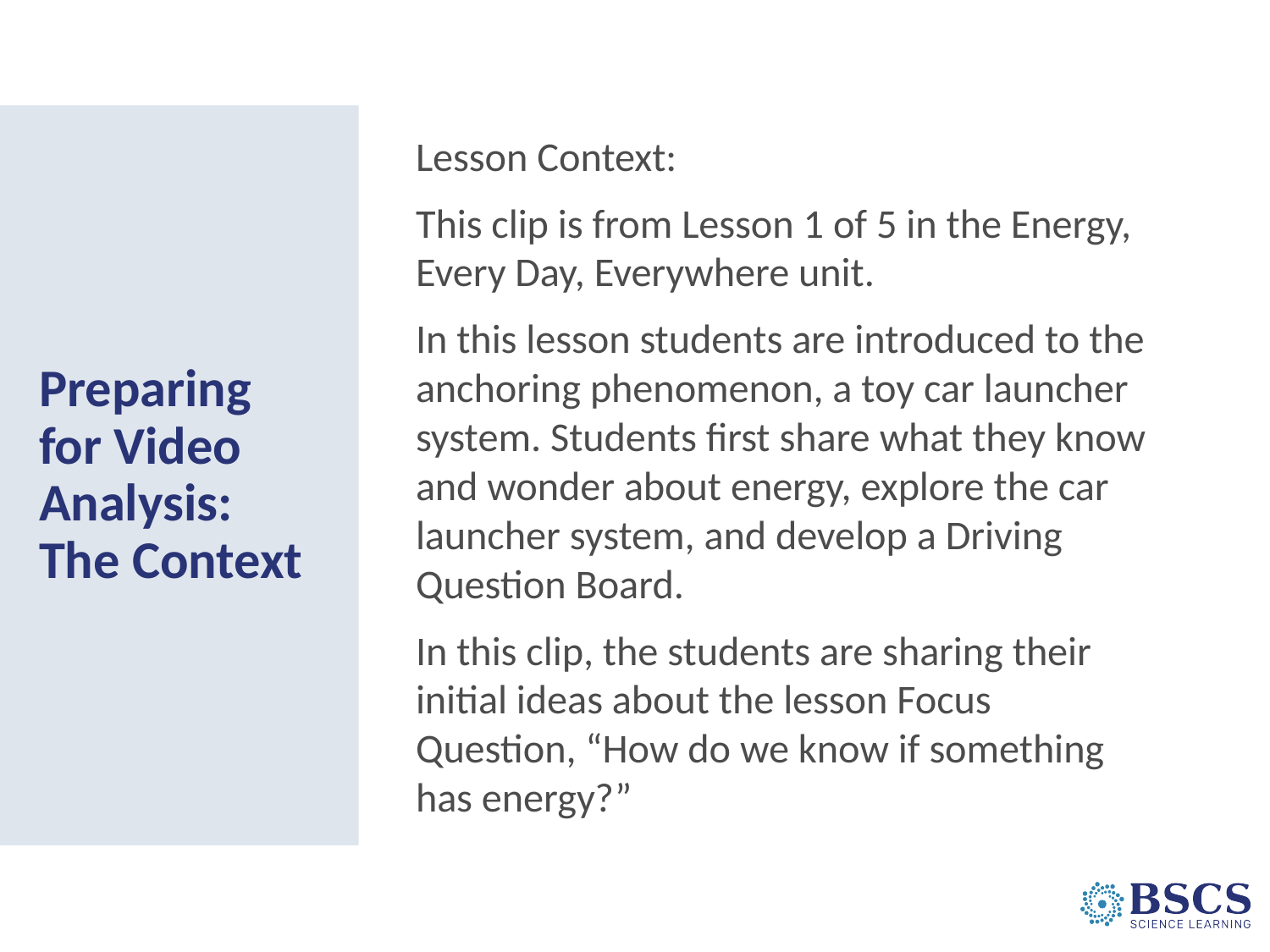

Lesson Context:
This clip is from Lesson 1 of 5 in the Energy, Every Day, Everywhere unit.
In this lesson students are introduced to the anchoring phenomenon, a toy car launcher system. Students first share what they know and wonder about energy, explore the car launcher system, and develop a Driving Question Board.
In this clip, the students are sharing their initial ideas about the lesson Focus Question, “How do we know if something has energy?”
# Preparing for Video Analysis:  The Context